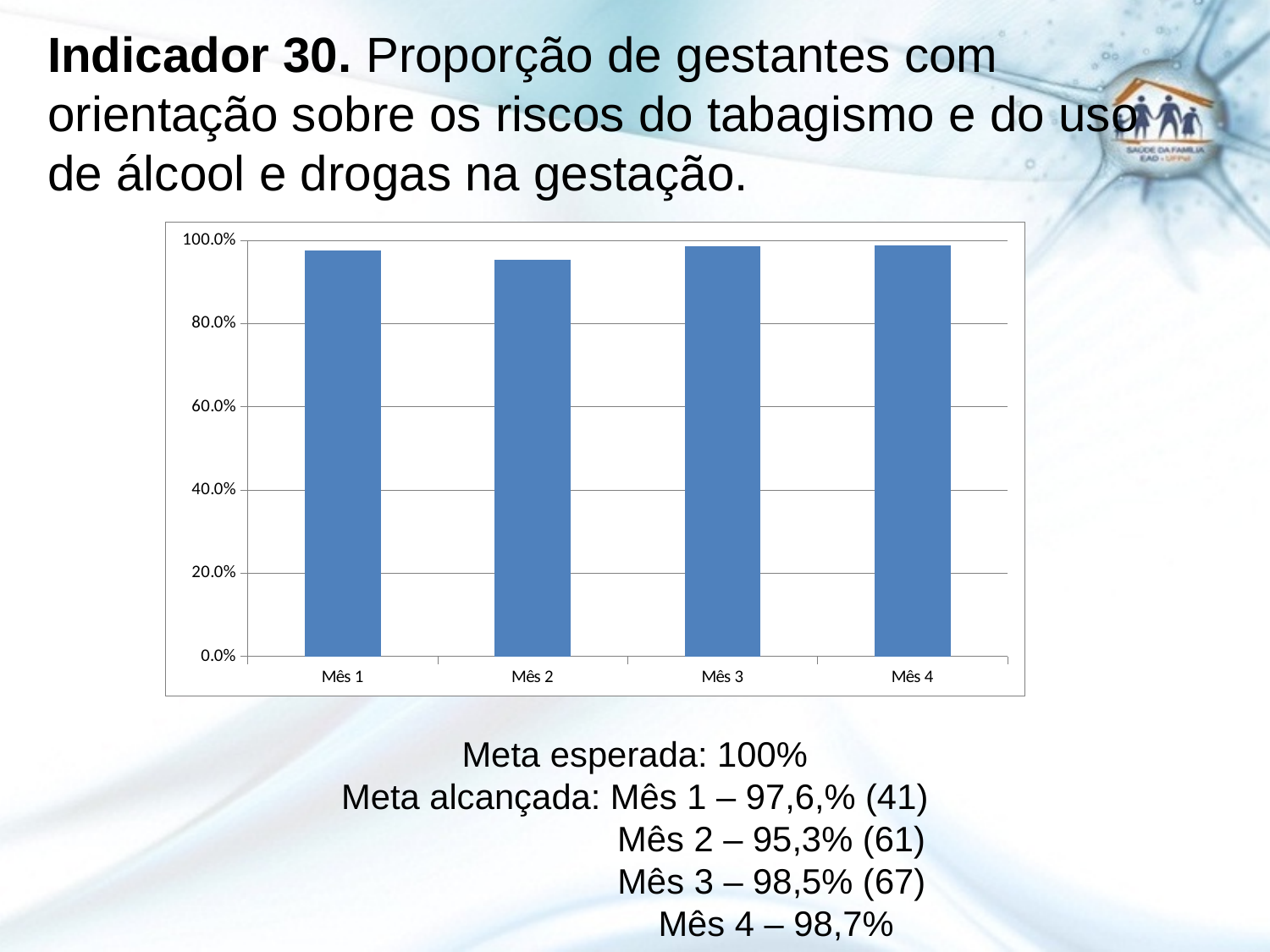

# Indicador 30. Proporção de gestantes com orientação sobre os riscos do tabagismo e do uso de álcool e drogas na gestação.

### Chart

| Category | Proporção de gestantes com orientação sobre os riscos do tabagismo e do uso de álcool e drogas na gestação |
|---|---|
| Mês 1 | 0.9761904761904768 |
| Mês 2 | 0.9531250000000002 |
| Mês 3 | 0.9852941176470589 |
| Mês 4 | 0.9871794871794874 |
Meta esperada: 100%
Meta alcançada: Mês 1 – 97,6,% (41)	               Mês 2 – 95,3% (61)
		  Mês 3 – 98,5% (67)
                              Mês 4 – 98,7%  (77)